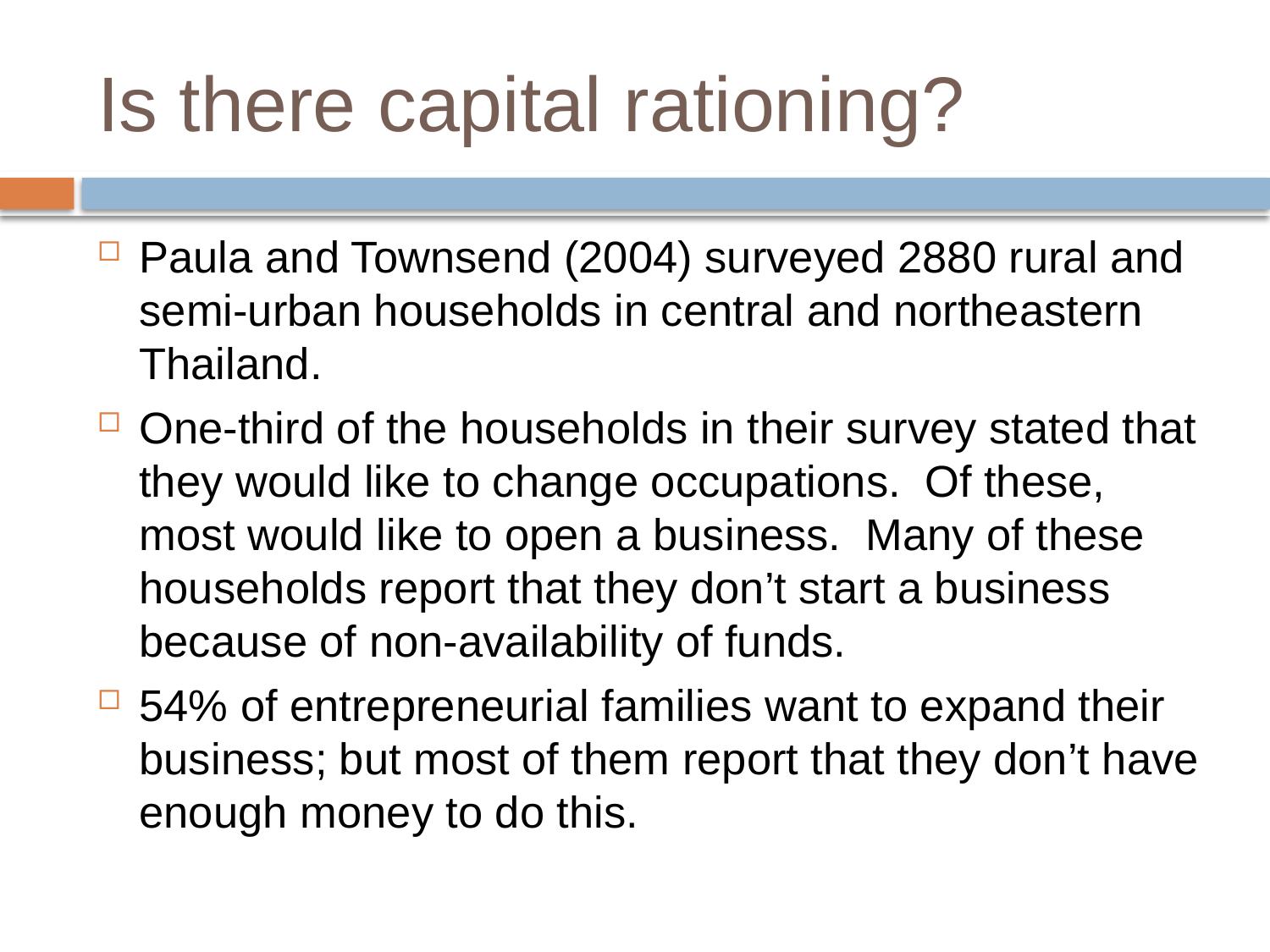

# Is there capital rationing?
Paula and Townsend (2004) surveyed 2880 rural and semi-urban households in central and northeastern Thailand.
One-third of the households in their survey stated that they would like to change occupations.  Of these, most would like to open a business.  Many of these households report that they don’t start a business because of non-availability of funds.
54% of entrepreneurial families want to expand their business; but most of them report that they don’t have enough money to do this.